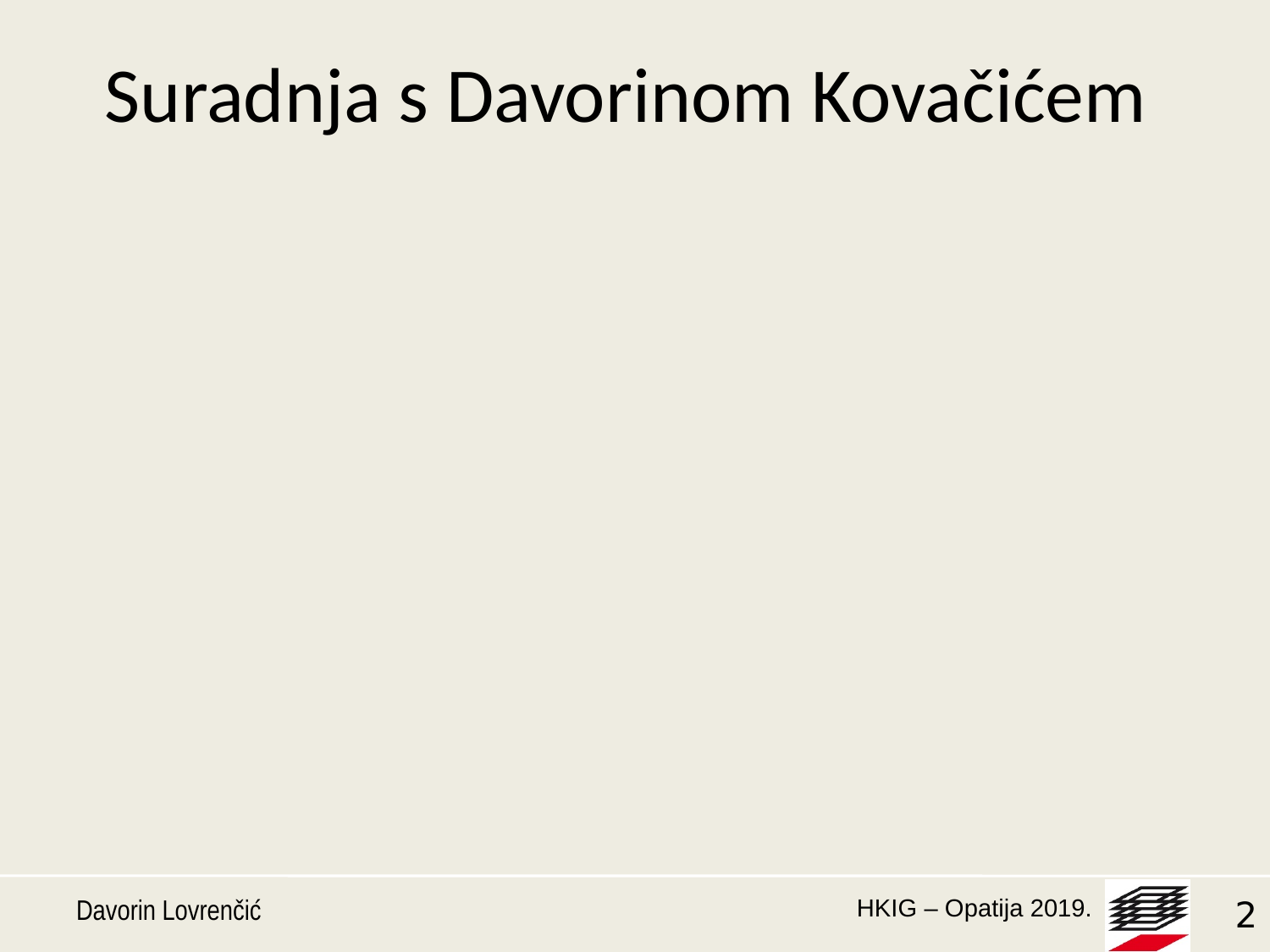

# Suradnja s Davorinom Kovačićem
od 1978. do 1989. u Geoexpert-u:
duboko temeljenje specijalnih strojeva za potrebe Iračke vojske (1982.)
sidrena, potporna konstrukcija hotela Excelsior u Lovranu (1984.)
prvo temeljenje na bušenim pilotima u Moskvi (1986.)
prva sidrena dijafragma kao zaštita građevne jame hotela u Lenjingradu (1988.)

Davorin Lovrenčić
2